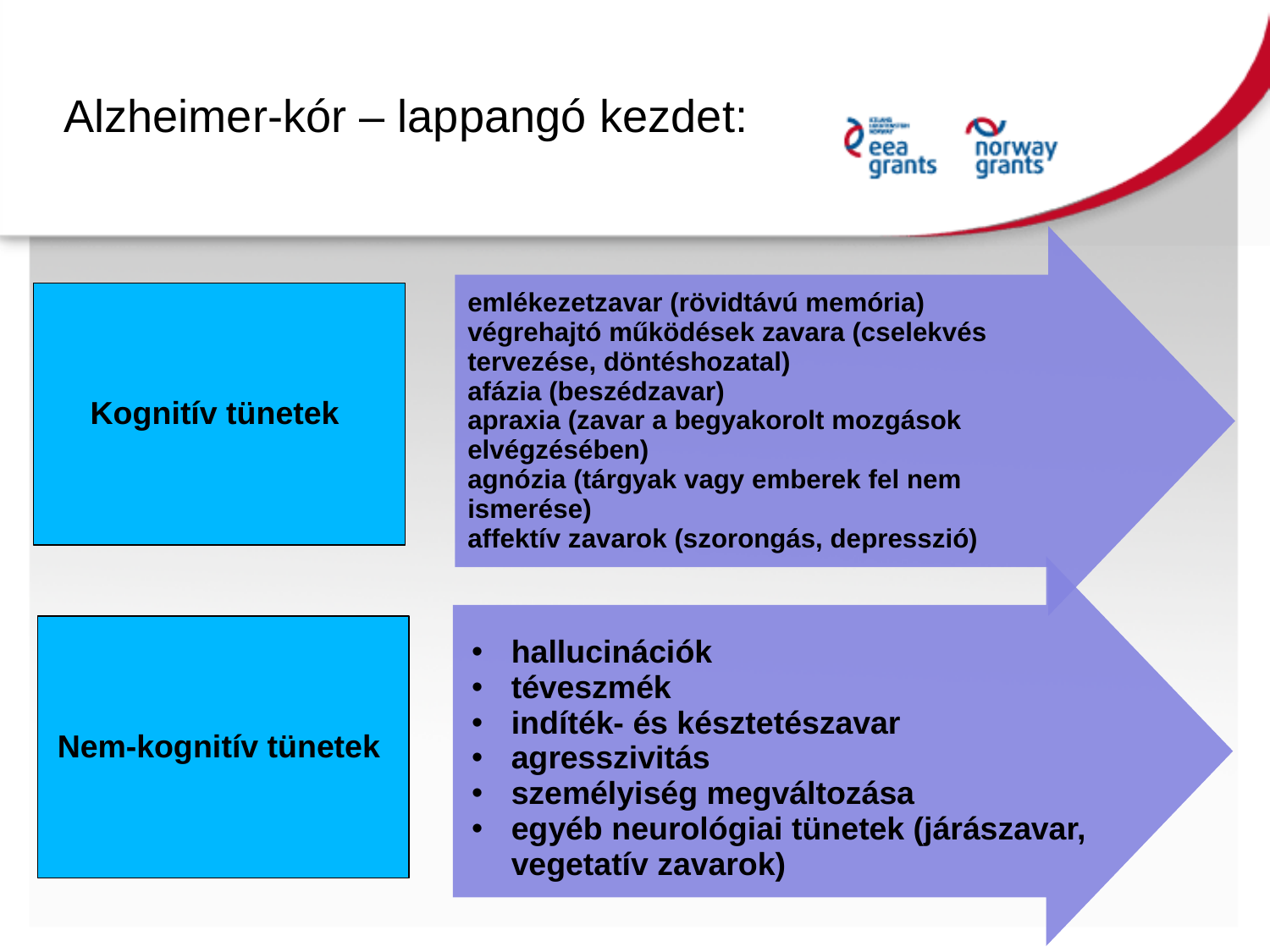

Alzheimer-kór – lappangó kezdet:

emlékezetzavar (rövidtávú memória)
végrehajtó működések zavara (cselekvés tervezése, döntéshozatal)
afázia (beszédzavar)
apraxia (zavar a begyakorolt mozgások elvégzésében)
agnózia (tárgyak vagy emberek fel nem ismerése)
affektív zavarok (szorongás, depresszió)
Kognitív tünetek

Nem-kognitív tünetek
hallucinációk
téveszmék
indíték- és késztetészavar
agresszivitás
személyiség megváltozása
egyéb neurológiai tünetek (járászavar, vegetatív zavarok)